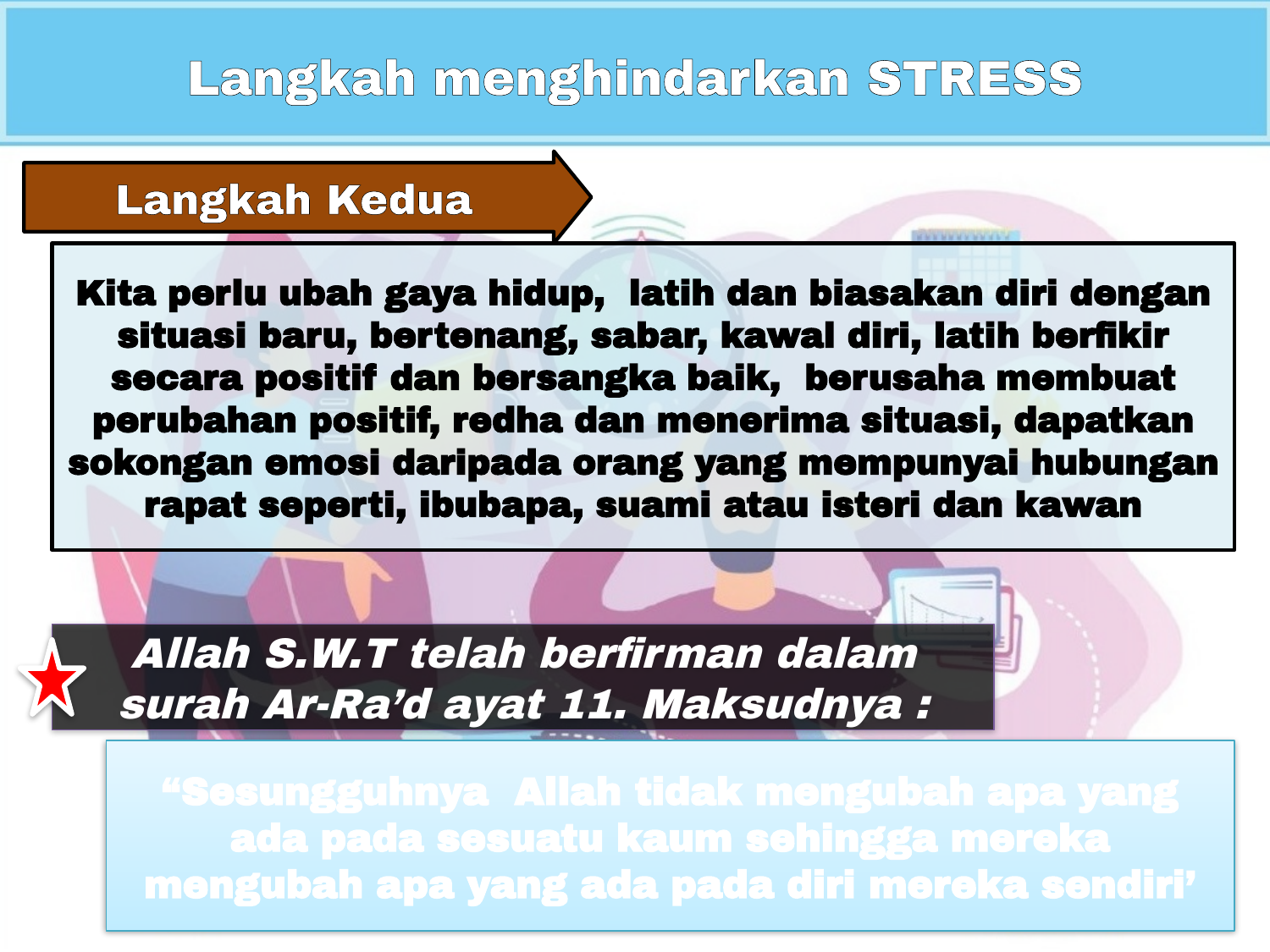

Langkah menghindarkan STRESS
Langkah Kedua
Kita perlu ubah gaya hidup,  latih dan biasakan diri dengan situasi baru, bertenang, sabar, kawal diri, latih berfikir secara positif dan bersangka baik,  berusaha membuat perubahan positif, redha dan menerima situasi, dapatkan sokongan emosi daripada orang yang mempunyai hubungan rapat seperti, ibubapa, suami atau isteri dan kawan
Allah S.W.T telah berfirman dalam
surah Ar-Ra’d ayat 11. Maksudnya :

“Sesungguhnya  Allah tidak mengubah apa yang ada pada sesuatu kaum sehingga mereka mengubah apa yang ada pada diri mereka sendiri’